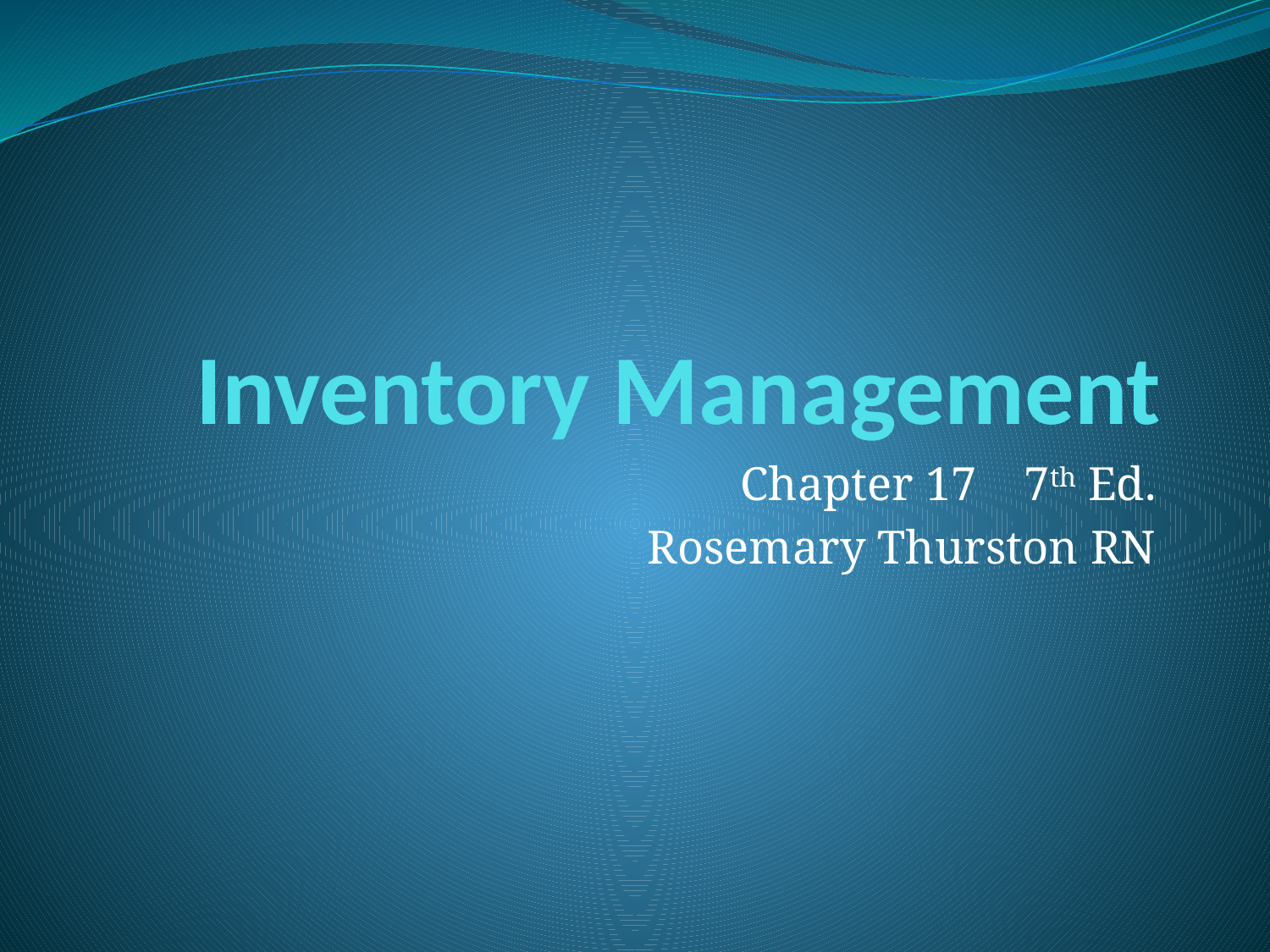

# Inventory Management
Chapter 17    7th Ed.
Rosemary Thurston RN